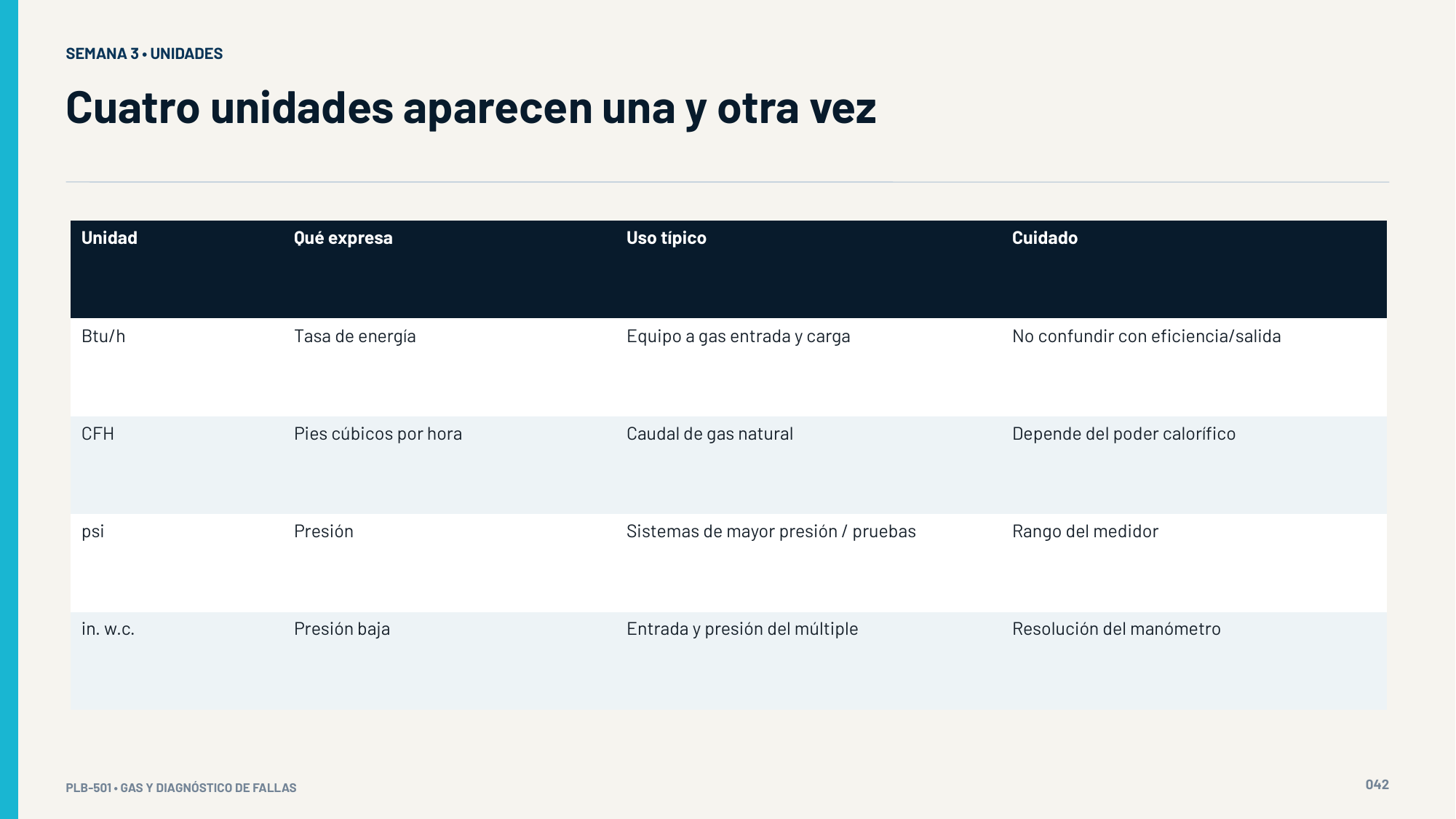

SEMANA 3 • UNIDADES
Cuatro unidades aparecen una y otra vez

| Unidad | Qué expresa | Uso típico | Cuidado |
| --- | --- | --- | --- |
| Btu/h | Tasa de energía | Equipo a gas entrada y carga | No confundir con eficiencia/salida |
| CFH | Pies cúbicos por hora | Caudal de gas natural | Depende del poder calorífico |
| psi | Presión | Sistemas de mayor presión / pruebas | Rango del medidor |
| in. w.c. | Presión baja | Entrada y presión del múltiple | Resolución del manómetro |
042
PLB-501 • GAS Y DIAGNÓSTICO DE FALLAS